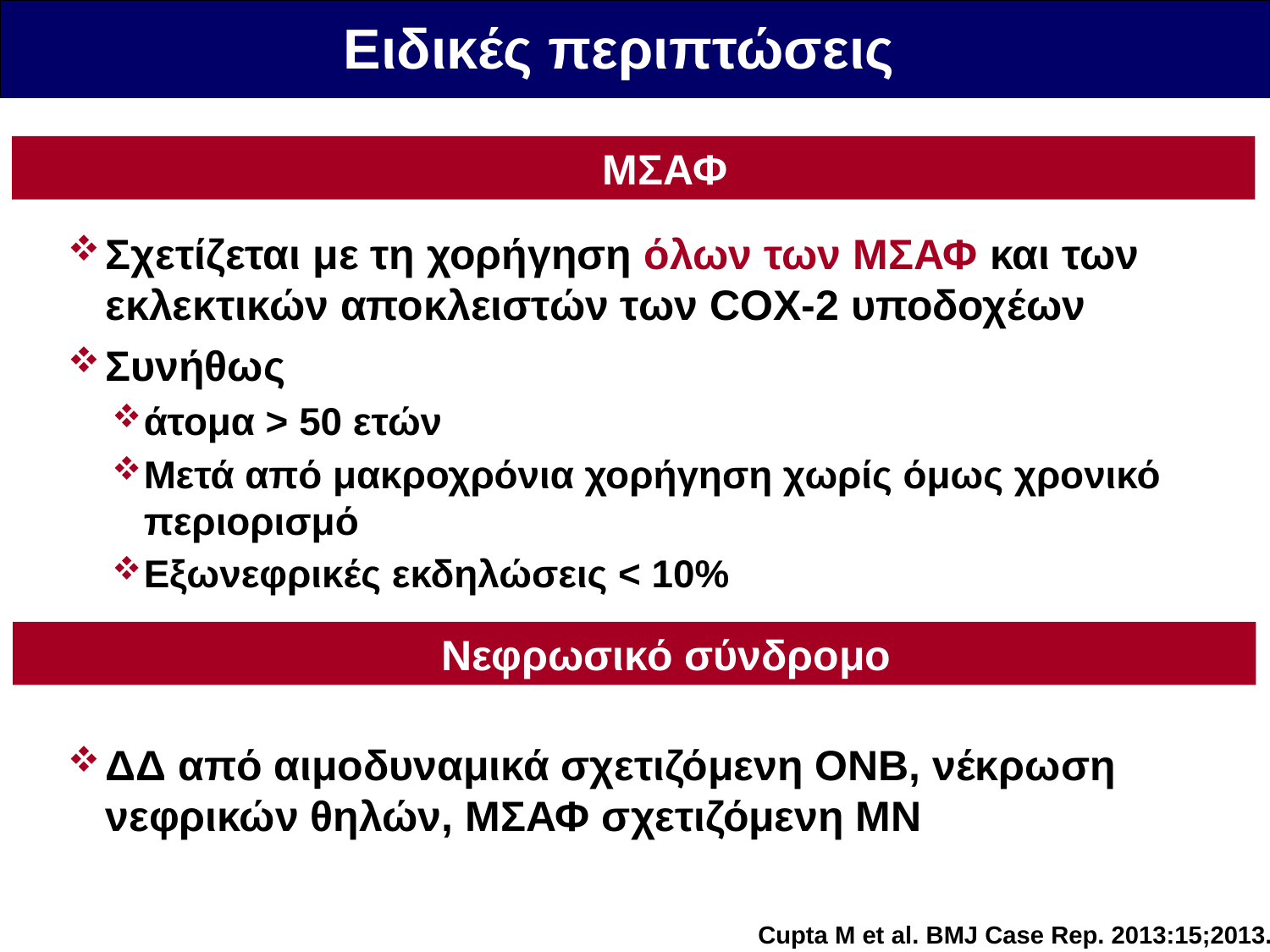

Ειδικές περιπτώσεις
ΜΣΑΦ
Σχετίζεται με τη χορήγηση όλων των ΜΣΑΦ και των εκλεκτικών αποκλειστών των COX-2 υποδοχέων
Συνήθως
άτομα > 50 ετών
Μετά από μακροχρόνια χορήγηση χωρίς όμως χρονικό περιορισμό
Εξωνεφρικές εκδηλώσεις < 10%

ΔΔ από αιμοδυναμικά σχετιζόμενη ΟΝΒ, νέκρωση νεφρικών θηλών, ΜΣΑΦ σχετιζόμενη ΜΝ

Νεφρωσικό σύνδρομο
Cupta M et al. BMJ Case Rep. 2013:15;2013.